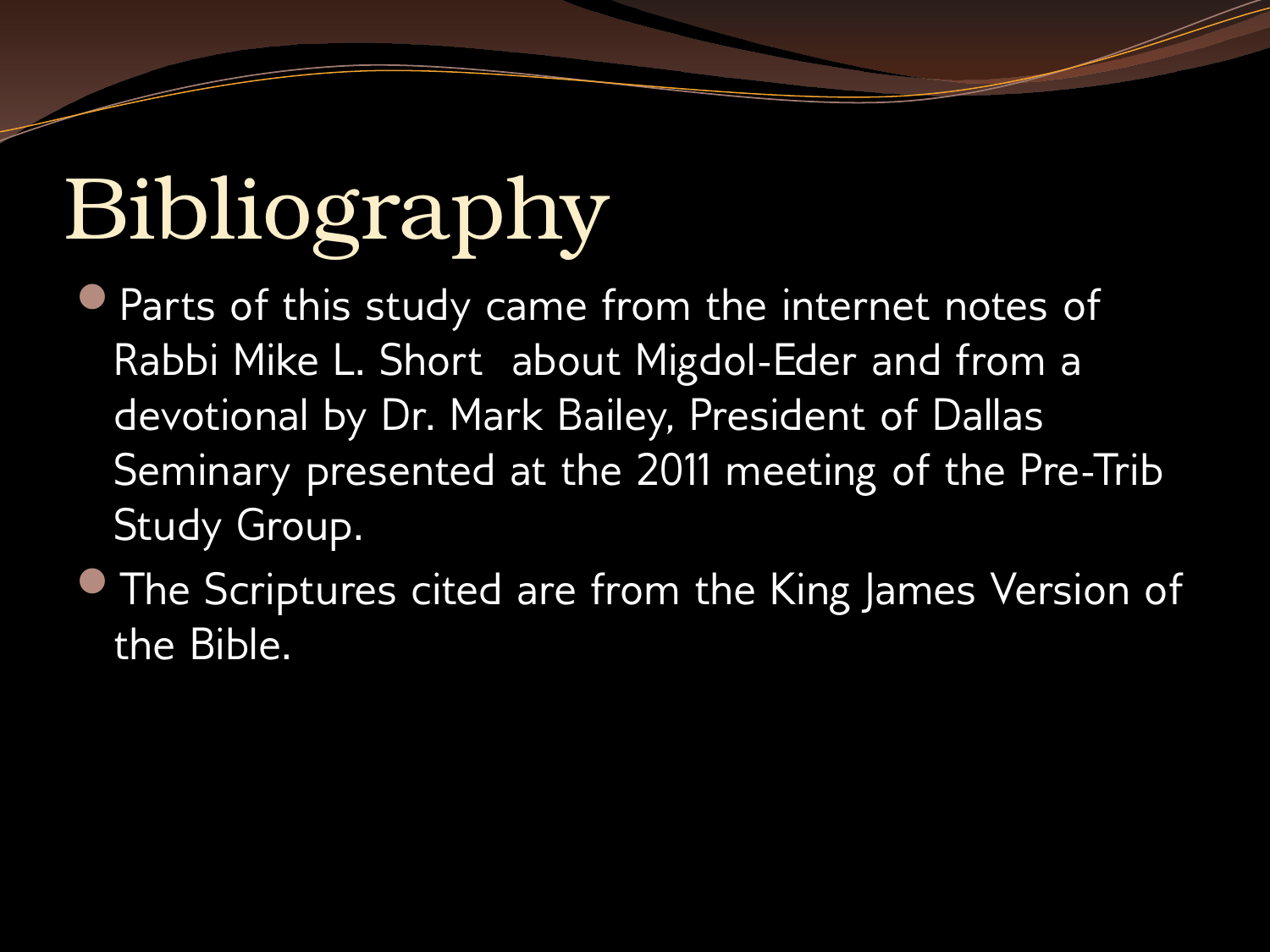

# Bibliography
Parts of this study came from the internet notes of Rabbi Mike L. Short  about Migdol-Eder and from a devotional by Dr. Mark Bailey, President of Dallas Seminary presented at the 2011 meeting of the Pre-Trib Study Group.
The Scriptures cited are from the King James Version of the Bible.